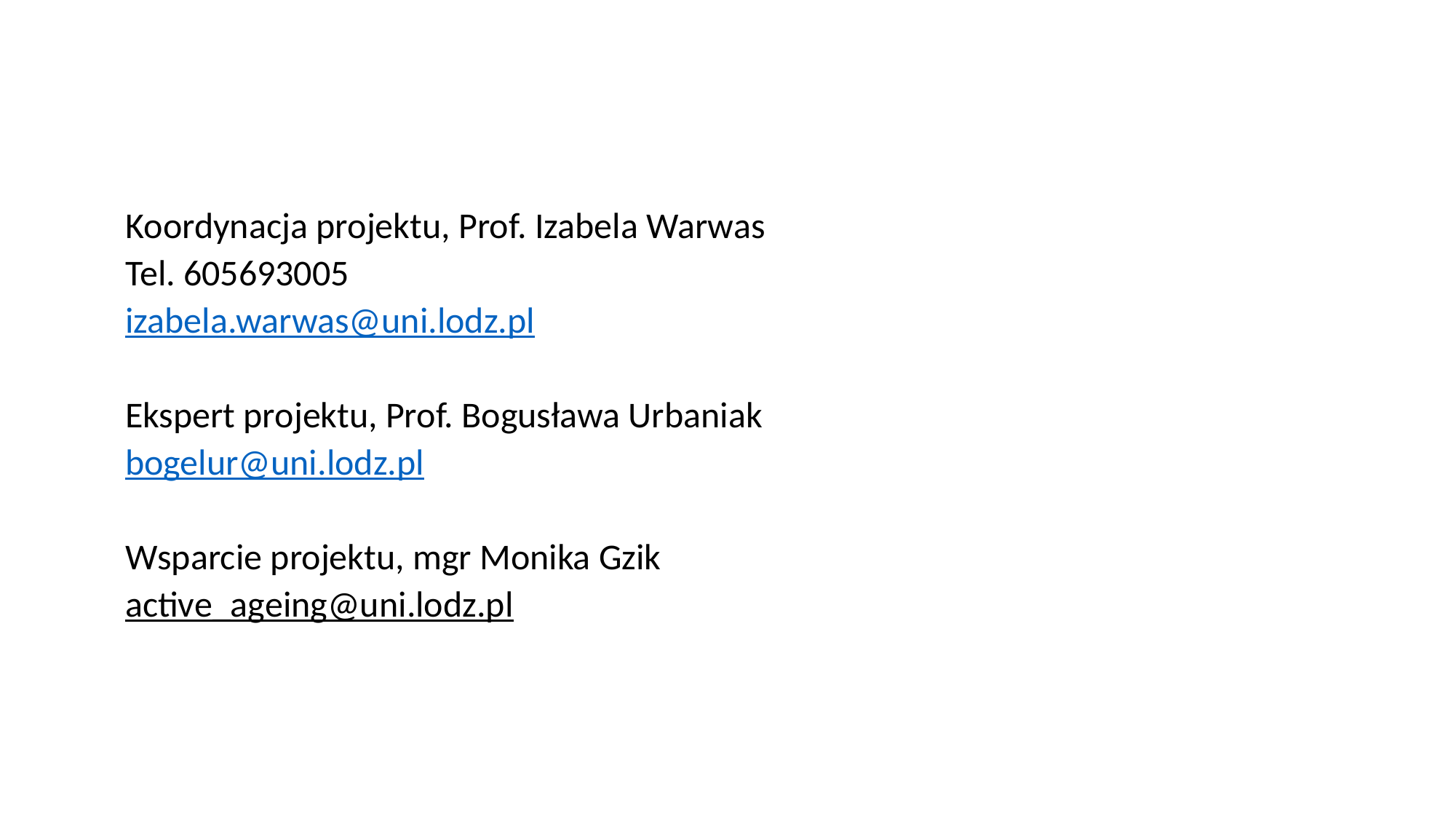

Koordynacja projektu, Prof. Izabela Warwas
Tel. 605693005
izabela.warwas@uni.lodz.pl

Ekspert projektu, Prof. Bogusława Urbaniak
bogelur@uni.lodz.pl

Wsparcie projektu, mgr Monika Gzik
active_ageing@uni.lodz.pl